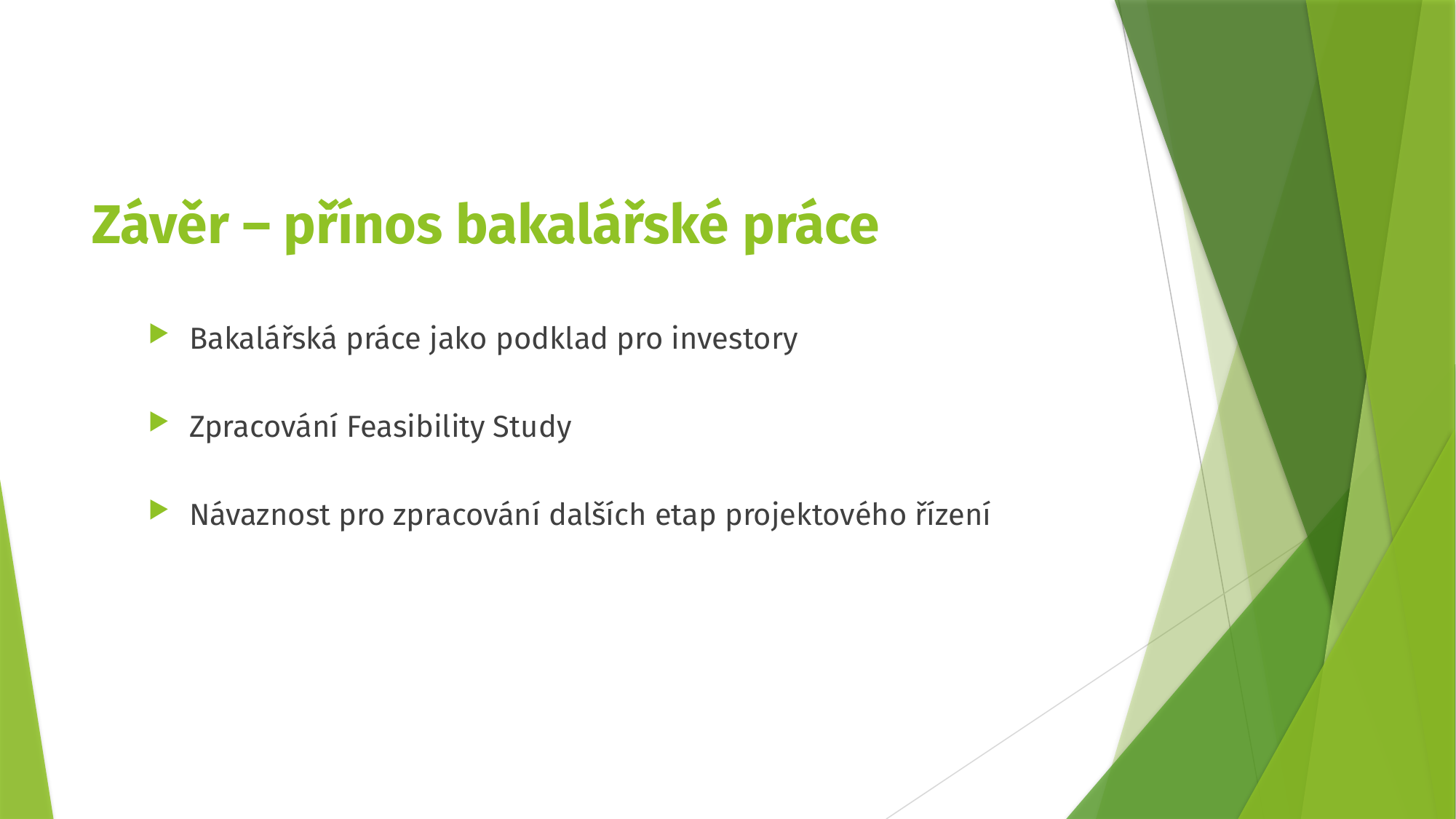

# Závěr – přínos bakalářské práce
Bakalářská práce jako podklad pro investory
Zpracování Feasibility Study
Návaznost pro zpracování dalších etap projektového řízení